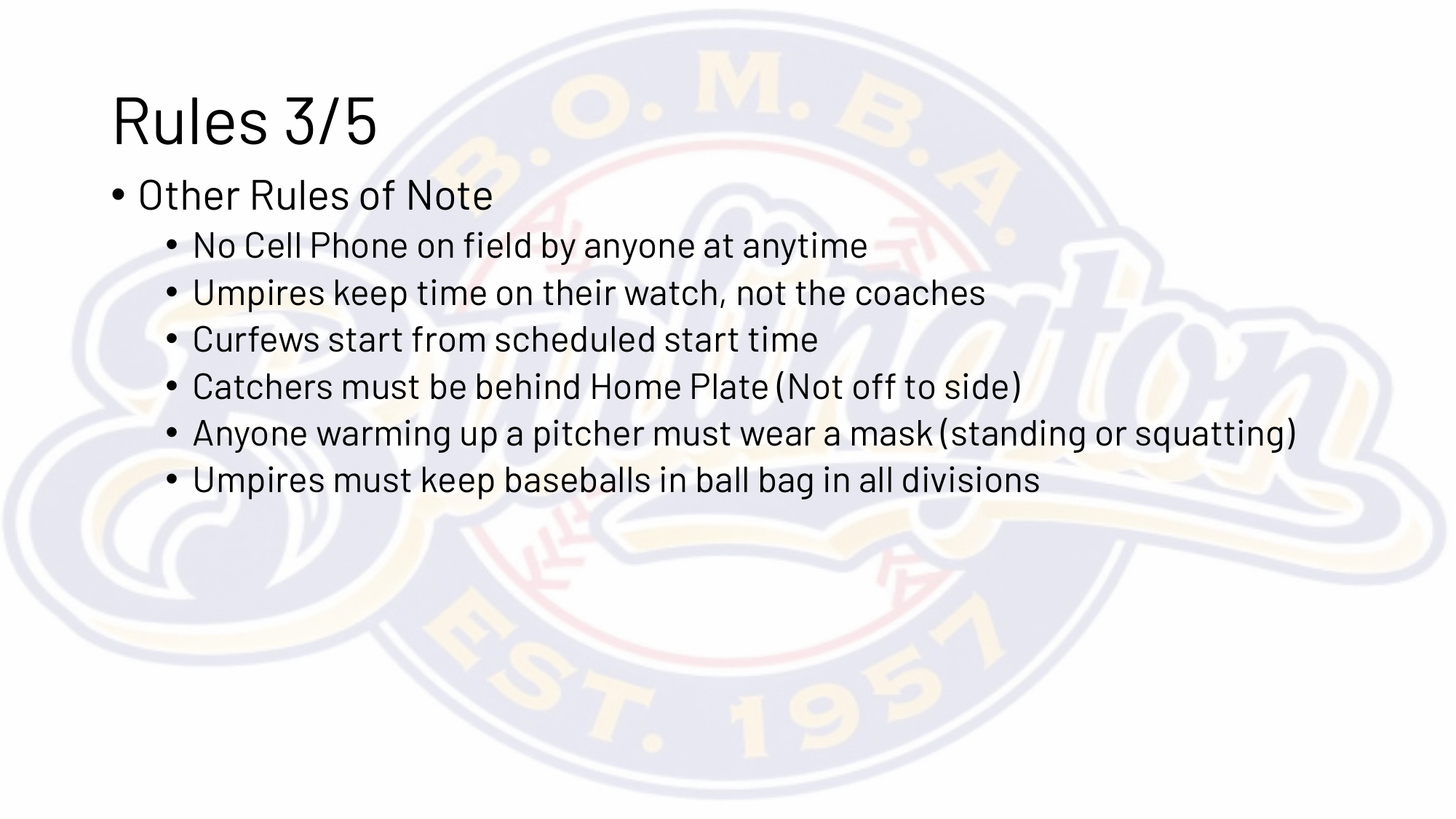

# Rules 3/5
Other Rules of Note
No Cell Phone on field by anyone at anytime
Umpires keep time on their watch, not the coaches
Curfews start from scheduled start time
Catchers must be behind Home Plate (Not off to side)
Anyone warming up a pitcher must wear a mask (standing or squatting)
Umpires must keep baseballs in ball bag in all divisions